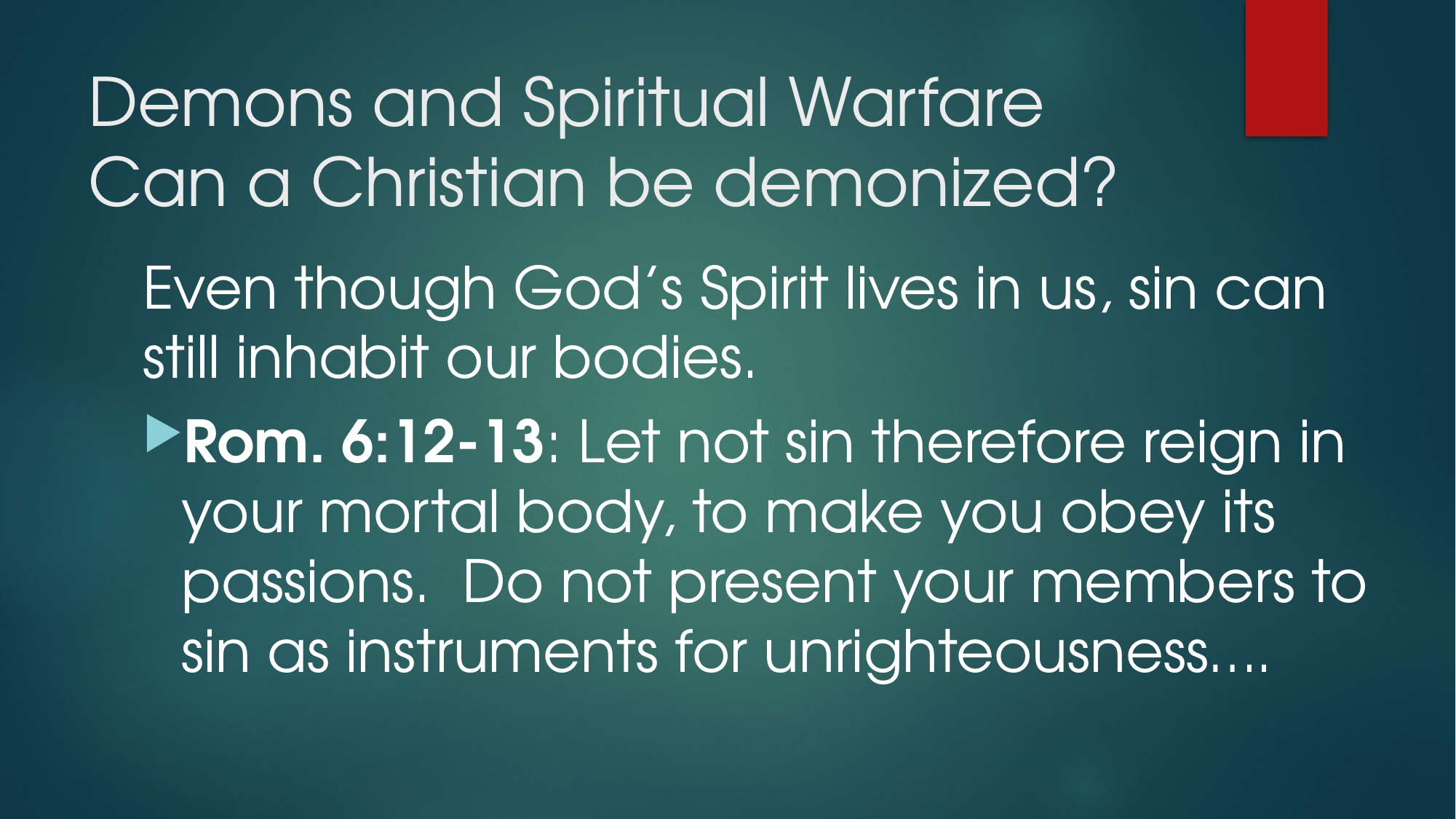

# Demons and Spiritual Warfare Can a Christian be demonized?
Even though God’s Spirit lives in us, sin can still inhabit our bodies.
Rom. 6:12-13: Let not sin therefore reign in your mortal body, to make you obey its passions.  Do not present your members to sin as instruments for unrighteousness….